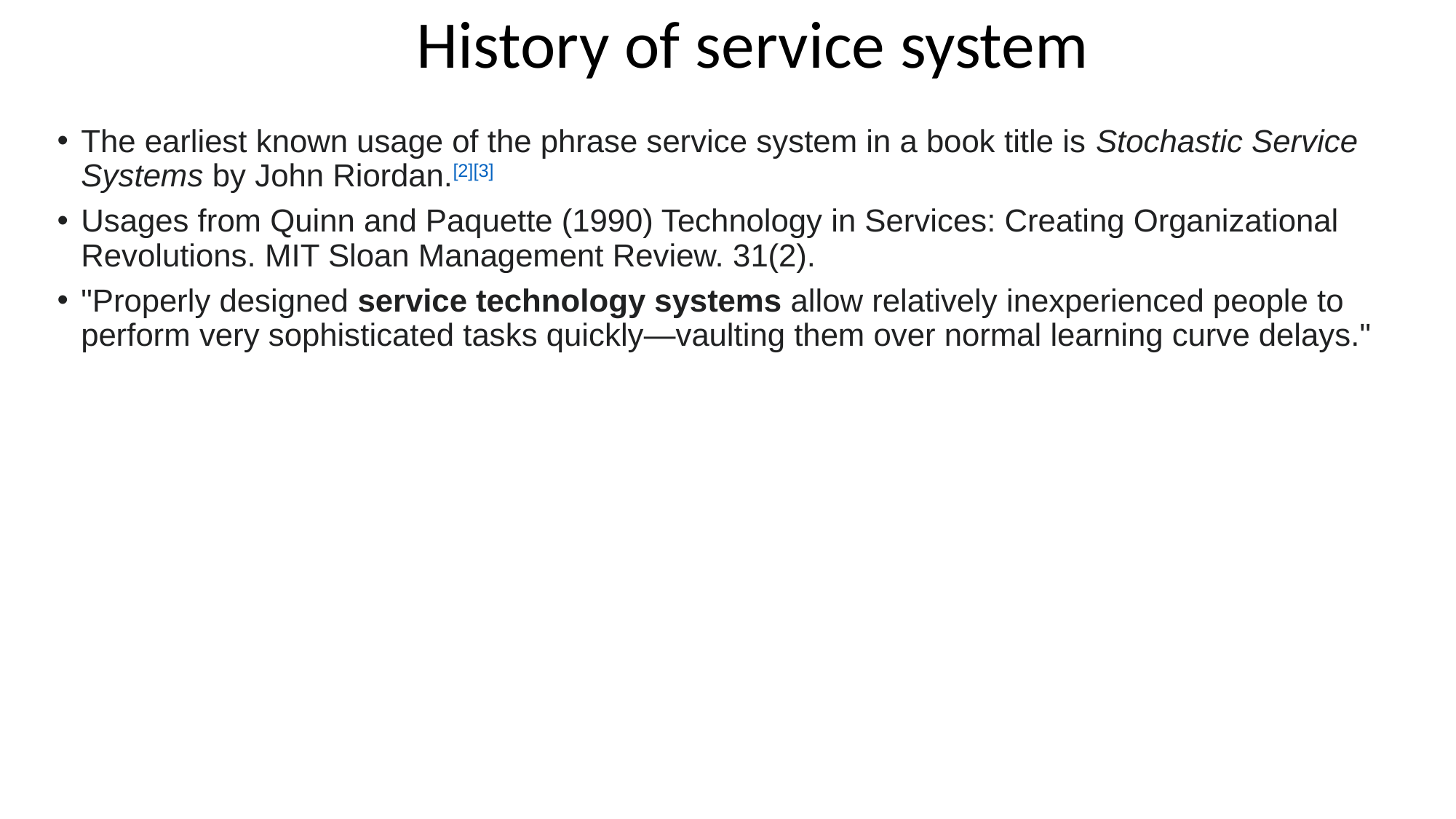

# History of service system
Service systems, also known as service technology systems, are designed to allow inexperienced people to perform very sophisticated service provisioning tasks quickly.
Usages from Cook, Goh, and Chung (1999) Service Typologies: A State of the Art Survey. Production and Operations Management, 8(3).
"Customer contact is one of the primary criteria used to classify service operations and refers to the physical presence of the customers in the service system during the provision of the service... Service systems can be placed on a continuum that ranges from high customer contact to low customer contact during the creation of the service."
"Capital intensity of the service system also serves as the basis of classification... The capital intensity of the service system ranges from low to high."
The earliest known usage of the phrase service system in a book title is Stochastic Service Systems by John Riordan.[2][3]
Usages from Quinn and Paquette (1990) Technology in Services: Creating Organizational Revolutions. MIT Sloan Management Review. 31(2).
"Properly designed service technology systems allow relatively inexperienced people to perform very sophisticated tasks quickly—vaulting them over normal learning curve delays."